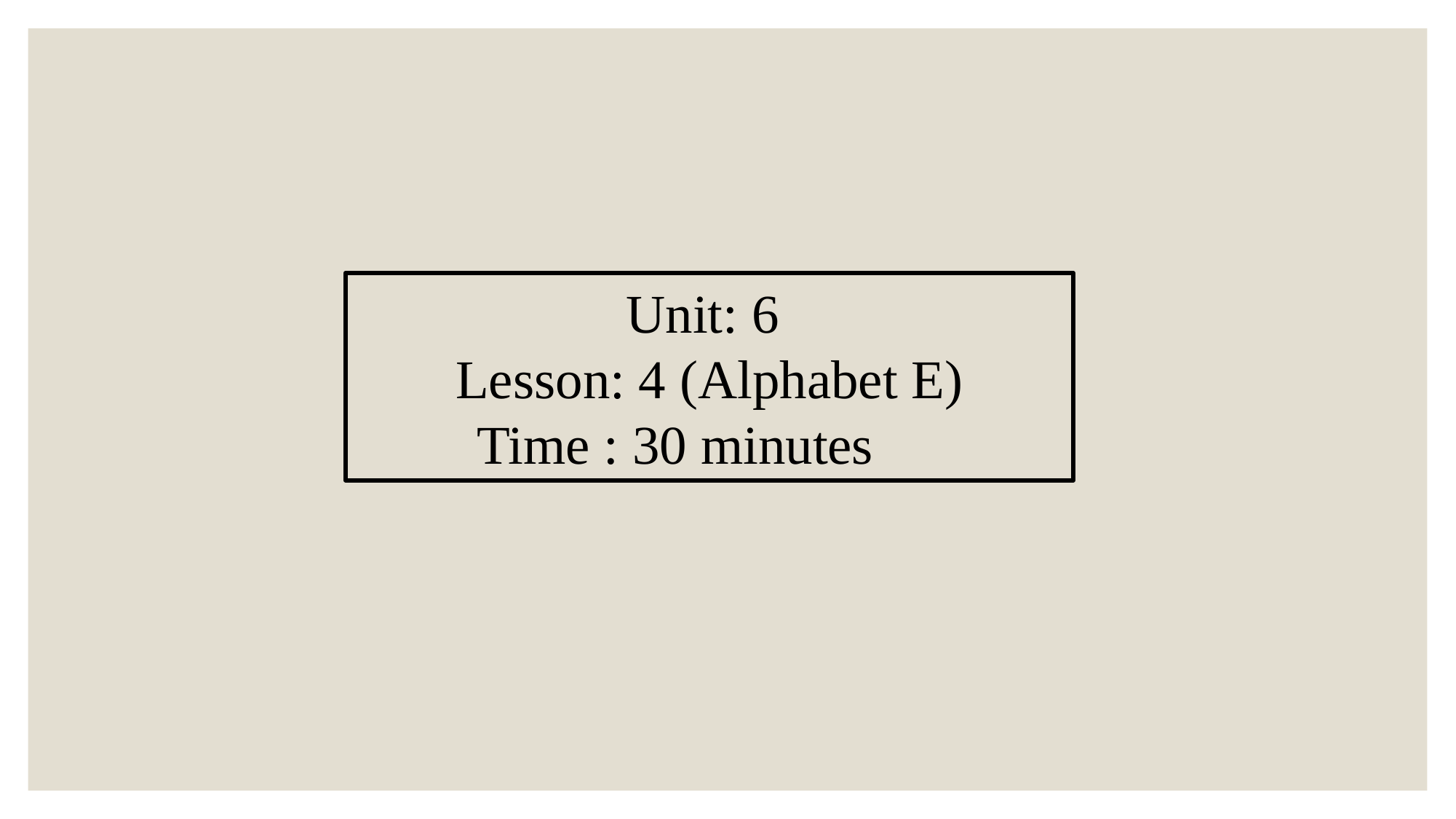

Unit: 6
Lesson: 4 (Alphabet E)
Time : 30 minutes